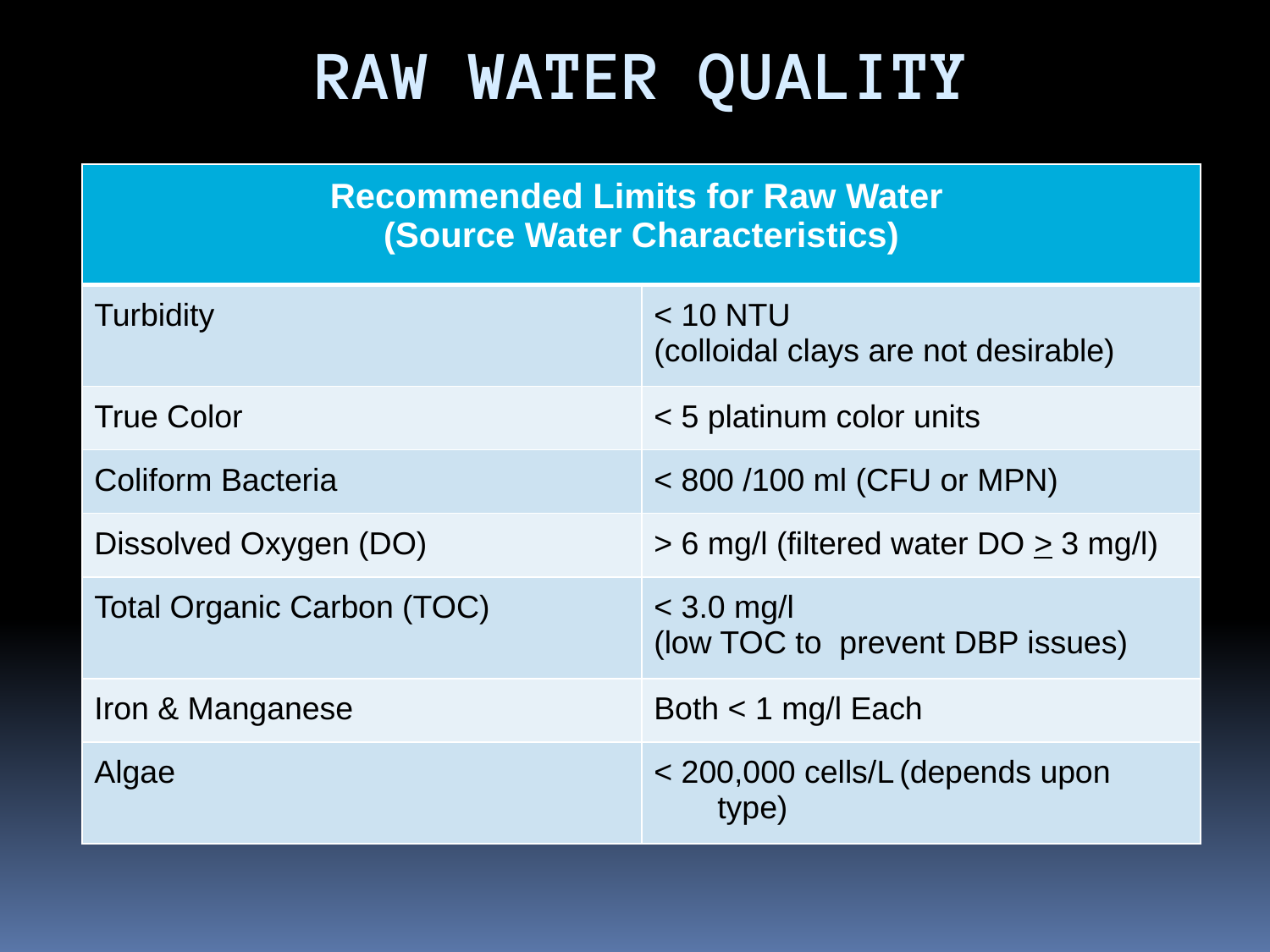

Raw Water Quality
| Recommended Limits for Raw Water (Source Water Characteristics) |  |
| --- | --- |
| Turbidity | < 10 NTU (colloidal clays are not desirable) |
| True Color | < 5 platinum color units |
| Coliform Bacteria | < 800 /100 ml (CFU or MPN) |
| Dissolved Oxygen (DO) | > 6 mg/l (filtered water DO > 3 mg/l) |
| Total Organic Carbon (TOC) | < 3.0 mg/l (low TOC to prevent DBP issues) |
| Iron & Manganese | Both < 1 mg/l Each |
| Algae | < 200,000 cells/L (depends upon type) |